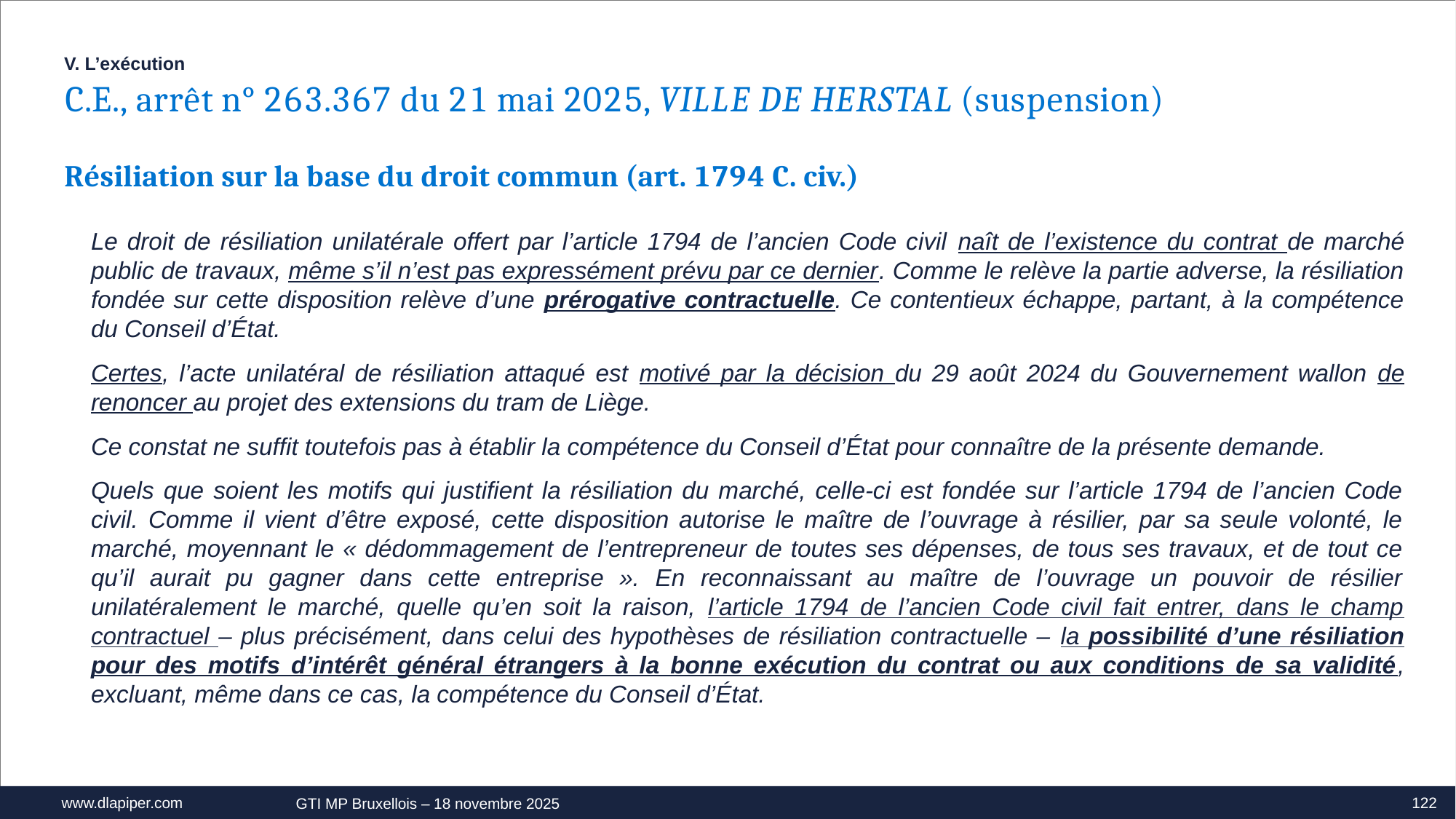

V. L’exécution
C.E., arrêt n° 263.367 du 21 mai 2025, VILLE DE HERSTAL (suspension)
Résiliation sur la base du droit commun (art. 1794 C. civ.)
Le droit de résiliation unilatérale offert par l’article 1794 de l’ancien Code civil naît de l’existence du contrat de marché public de travaux, même s’il n’est pas expressément prévu par ce dernier. Comme le relève la partie adverse, la résiliation fondée sur cette disposition relève d’une prérogative contractuelle. Ce contentieux échappe, partant, à la compétence du Conseil d’État.
Certes, l’acte unilatéral de résiliation attaqué est motivé par la décision du 29 août 2024 du Gouvernement wallon de renoncer au projet des extensions du tram de Liège.
Ce constat ne suffit toutefois pas à établir la compétence du Conseil d’État pour connaître de la présente demande.
Quels que soient les motifs qui justifient la résiliation du marché, celle-ci est fondée sur l’article 1794 de l’ancien Code civil. Comme il vient d’être exposé, cette disposition autorise le maître de l’ouvrage à résilier, par sa seule volonté, le marché, moyennant le « dédommagement de l’entrepreneur de toutes ses dépenses, de tous ses travaux, et de tout ce qu’il aurait pu gagner dans cette entreprise ». En reconnaissant au maître de l’ouvrage un pouvoir de résilier unilatéralement le marché, quelle qu’en soit la raison, l’article 1794 de l’ancien Code civil fait entrer, dans le champ contractuel – plus précisément, dans celui des hypothèses de résiliation contractuelle – la possibilité d’une résiliation pour des motifs d’intérêt général étrangers à la bonne exécution du contrat ou aux conditions de sa validité, excluant, même dans ce cas, la compétence du Conseil d’État.
122
GTI MP Bruxellois – 18 novembre 2025